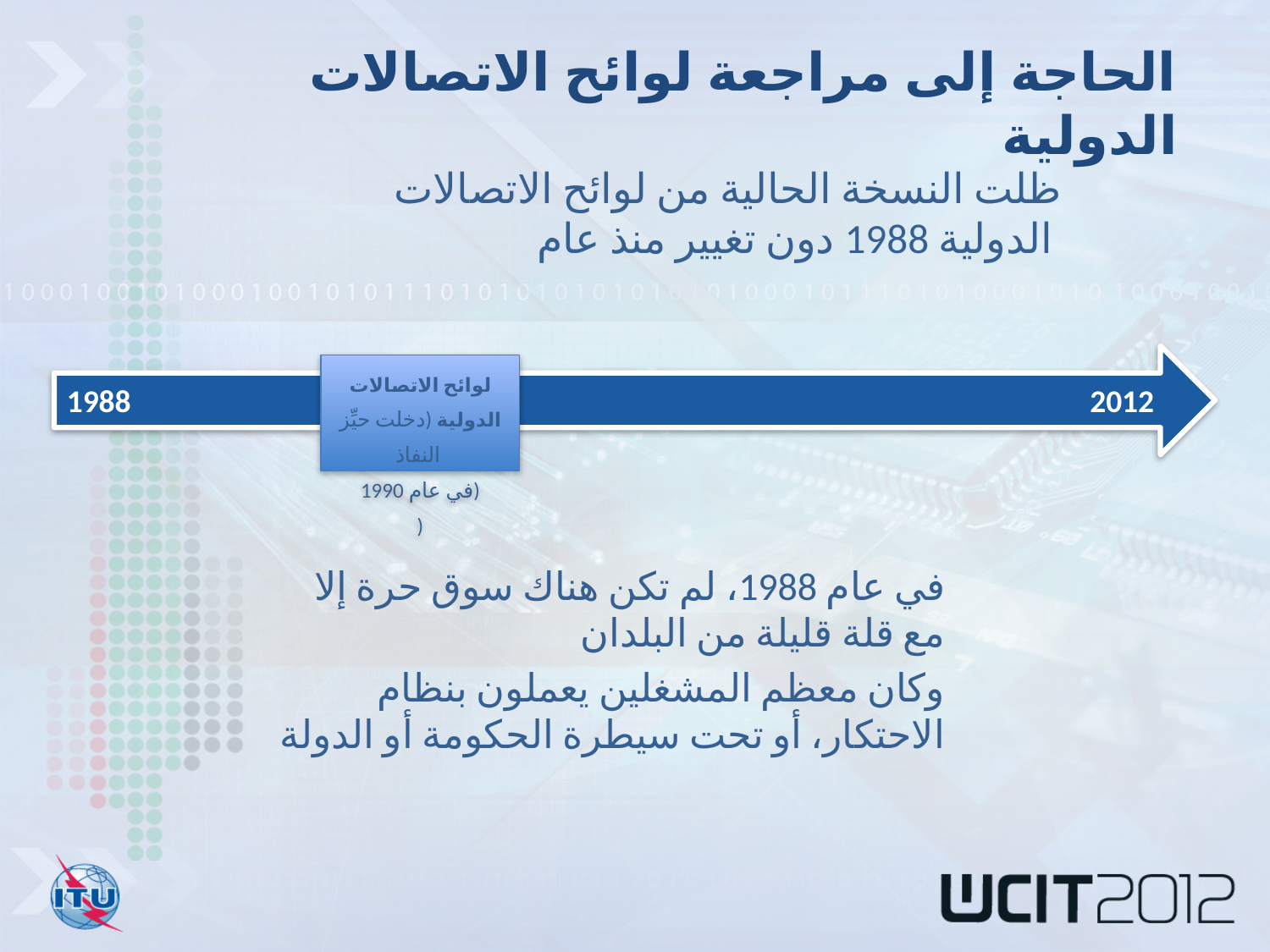

الحاجة إلى مراجعة لوائح الاتصالات الدولية
ظلت النسخة الحالية من لوائح الاتصالات الدولية 1988 دون تغيير منذ عام
1988								 2012
لوائح الاتصالات الدولية (دخلت حيِّز النفاذ
في عام 1990)
)

في عام 1988، لم تكن هناك سوق حرة إلا مع قلة قليلة من البلدان
وكان معظم المشغلين يعملون بنظام الاحتكار، أو تحت سيطرة الحكومة أو الدولة